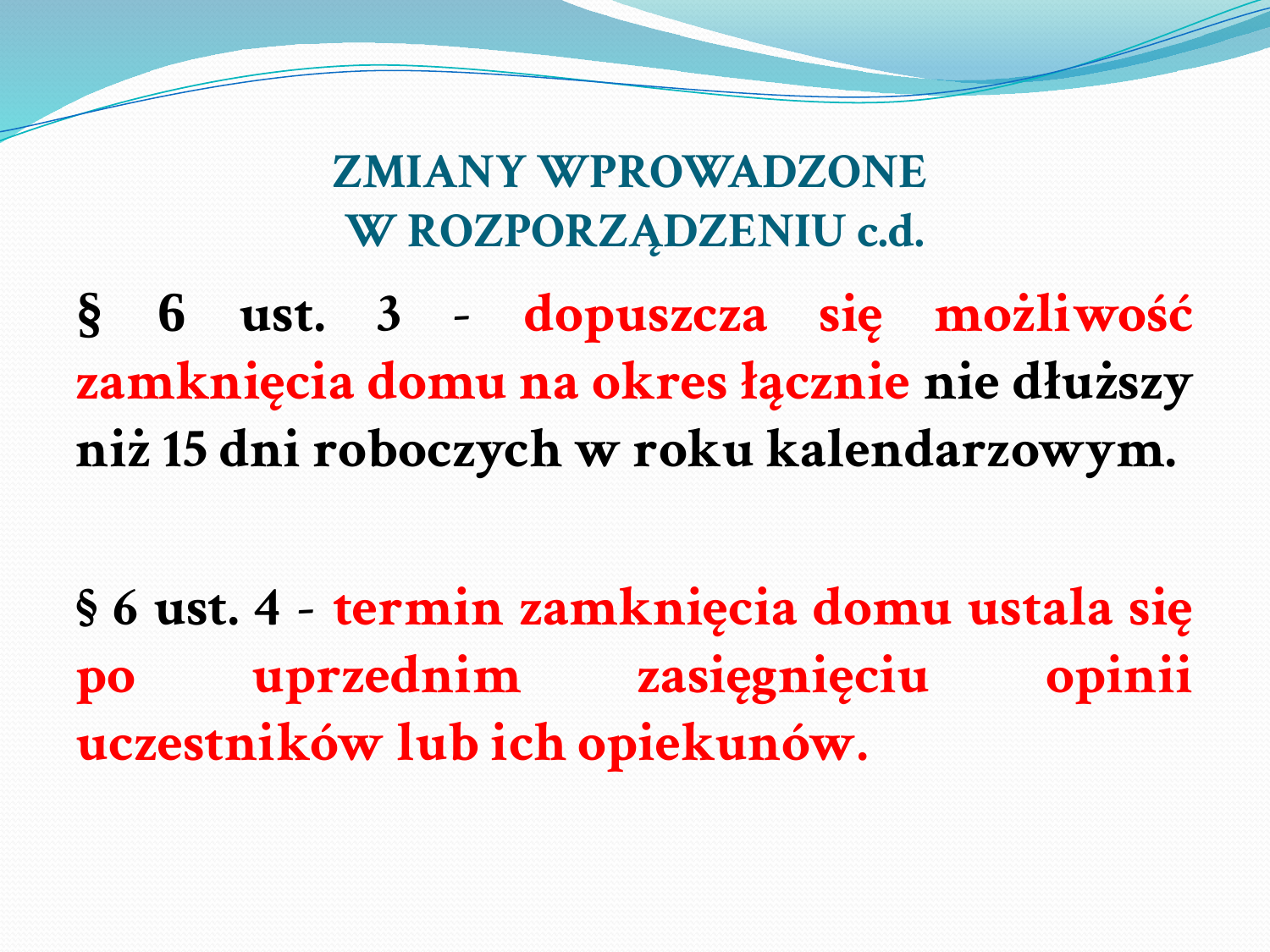

# ZMIANY WPROWADZONE W ROZPORZĄDZENIU c.d.
§ 6 ust. 3 - dopuszcza się możliwość zamknięcia domu na okres łącznie nie dłuższy niż 15 dni roboczych w roku kalendarzowym.

§ 6 ust. 4 - termin zamknięcia domu ustala się po uprzednim zasięgnięciu opinii uczestników lub ich opiekunów.